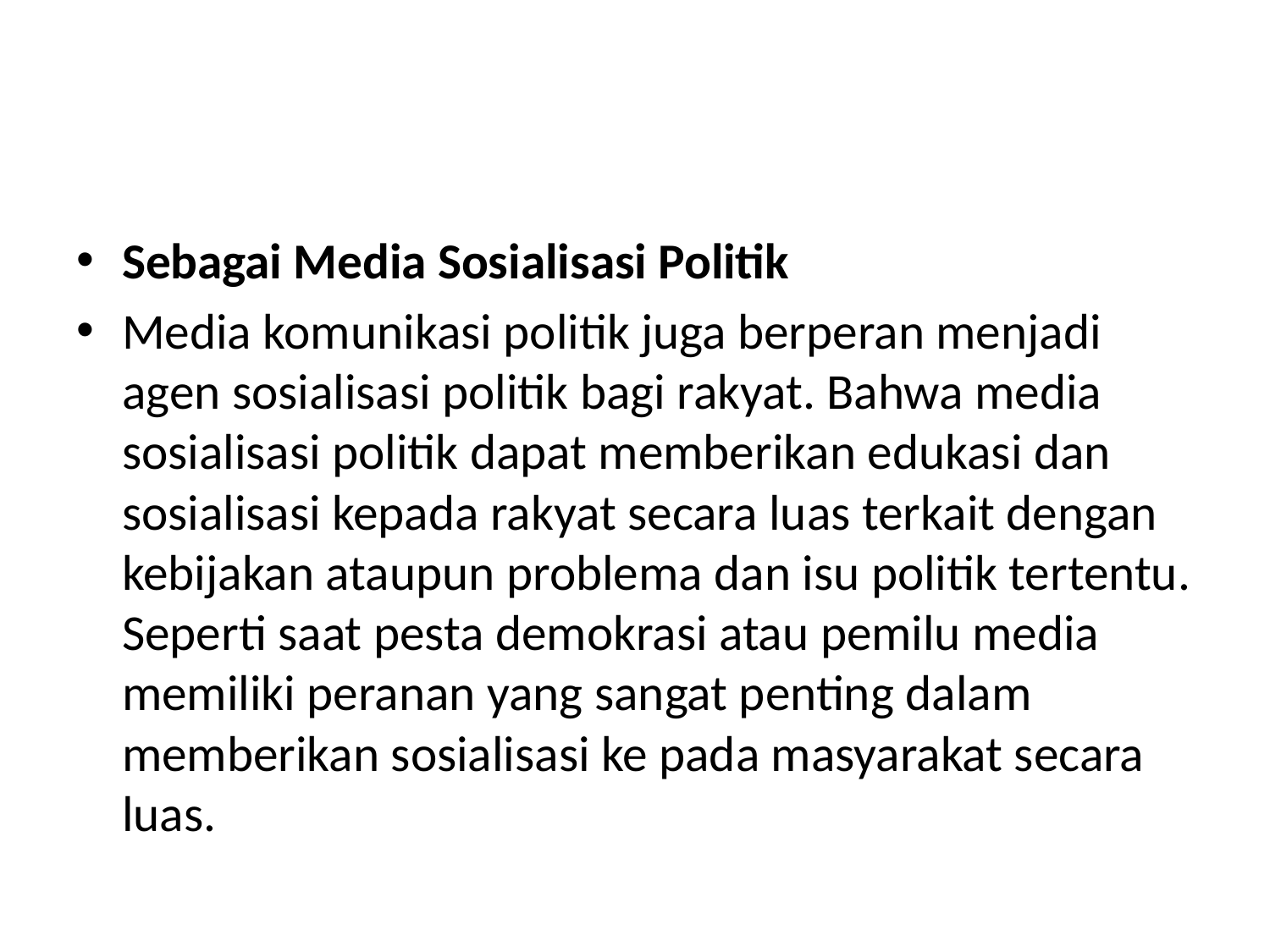

#
Sebagai Media Sosialisasi Politik
Media komunikasi politik juga berperan menjadi agen sosialisasi politik bagi rakyat. Bahwa media sosialisasi politik dapat memberikan edukasi dan sosialisasi kepada rakyat secara luas terkait dengan kebijakan ataupun problema dan isu politik tertentu. Seperti saat pesta demokrasi atau pemilu media memiliki peranan yang sangat penting dalam memberikan sosialisasi ke pada masyarakat secara luas.